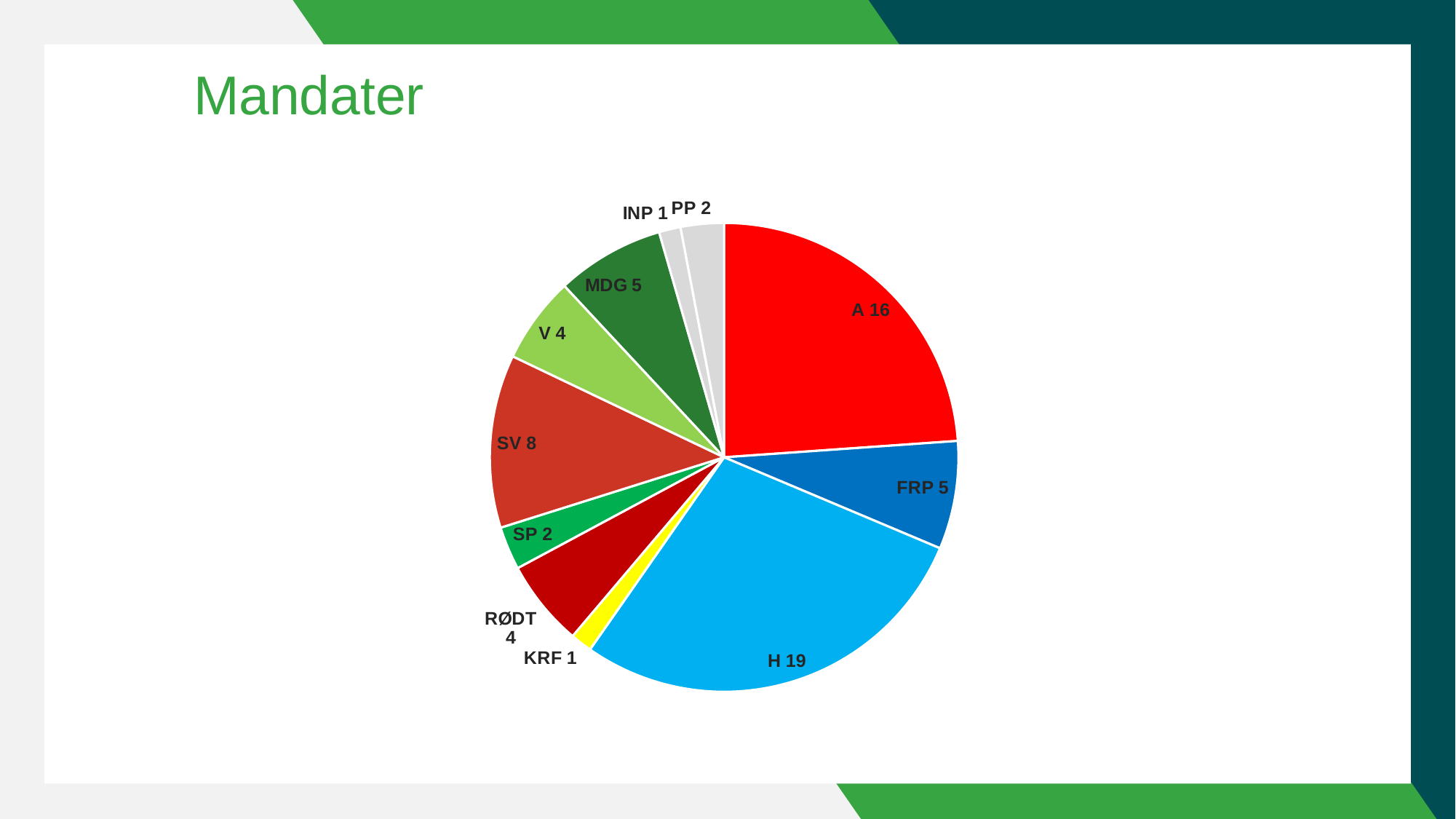

# Mandater

### Chart

| Category | Mandater for måling |
|---|---|
| A | 16.0 |
| FRP | 5.0 |
| H | 19.0 |
| KRF | 1.0 |
| RØDT | 4.0 |
| SP | 2.0 |
| SV | 8.0 |
| V | 4.0 |
| MDG | 5.0 |
| INP | 1.0 |
| DEMN | 0.0 |
| LIBS | 0.0 |
| PP | 2.0 |

### Chart

| Category |
|---|